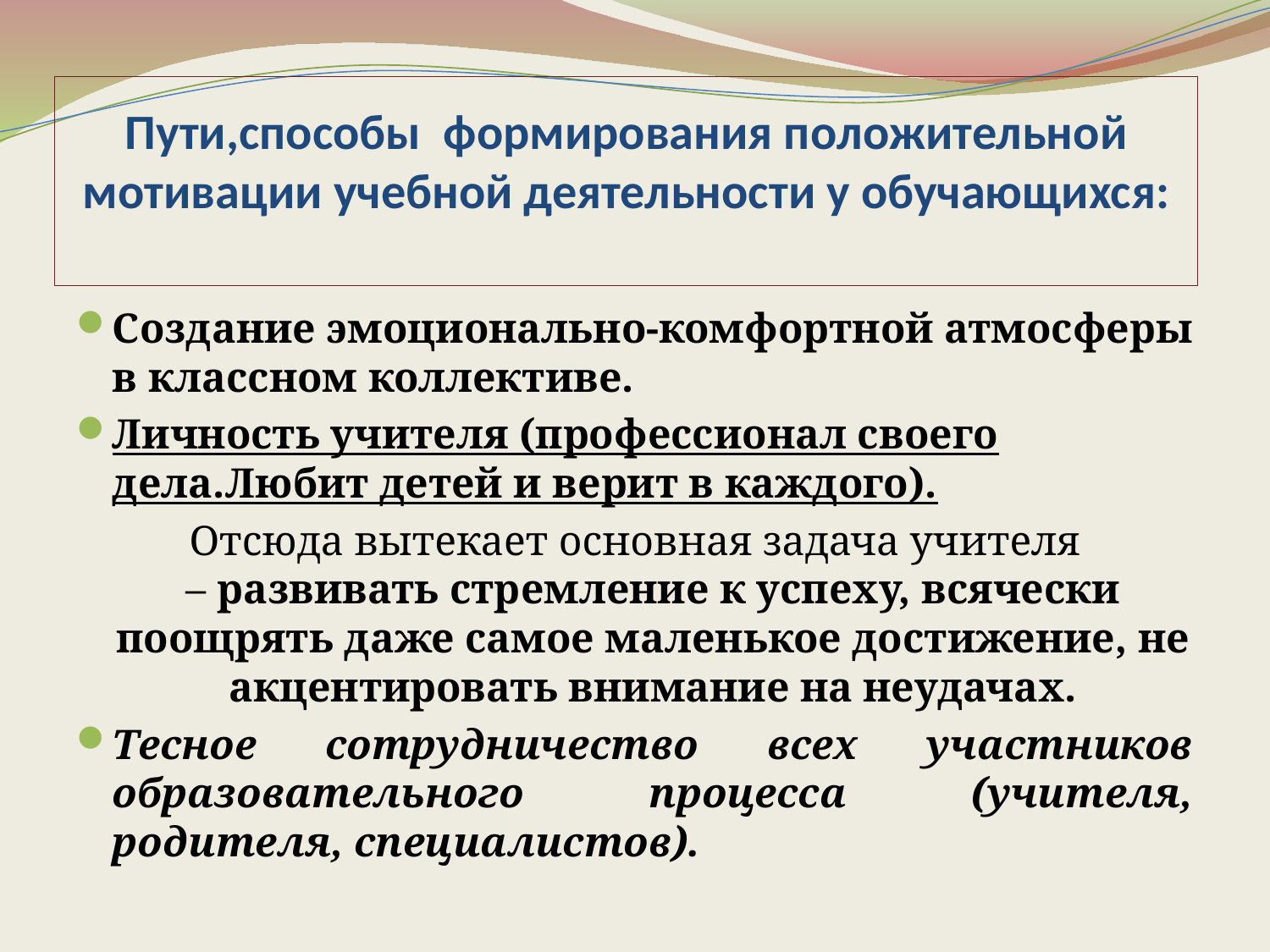

# Пути,способы  формирования положительной мотивации учебной деятельности у обучающихся:
Создание эмоционально-комфортной атмосферы в классном коллективе.
Личность учителя (профессионал своего дела.Любит детей и верит в каждого).
Отсюда вытекает основная задача учителя – развивать стремление к успеху, всячески поощрять даже самое маленькое достижение, не акцентировать внимание на неудачах.
Тесное сотрудничество всех участников образовательного процесса (учителя, родителя, специалистов).